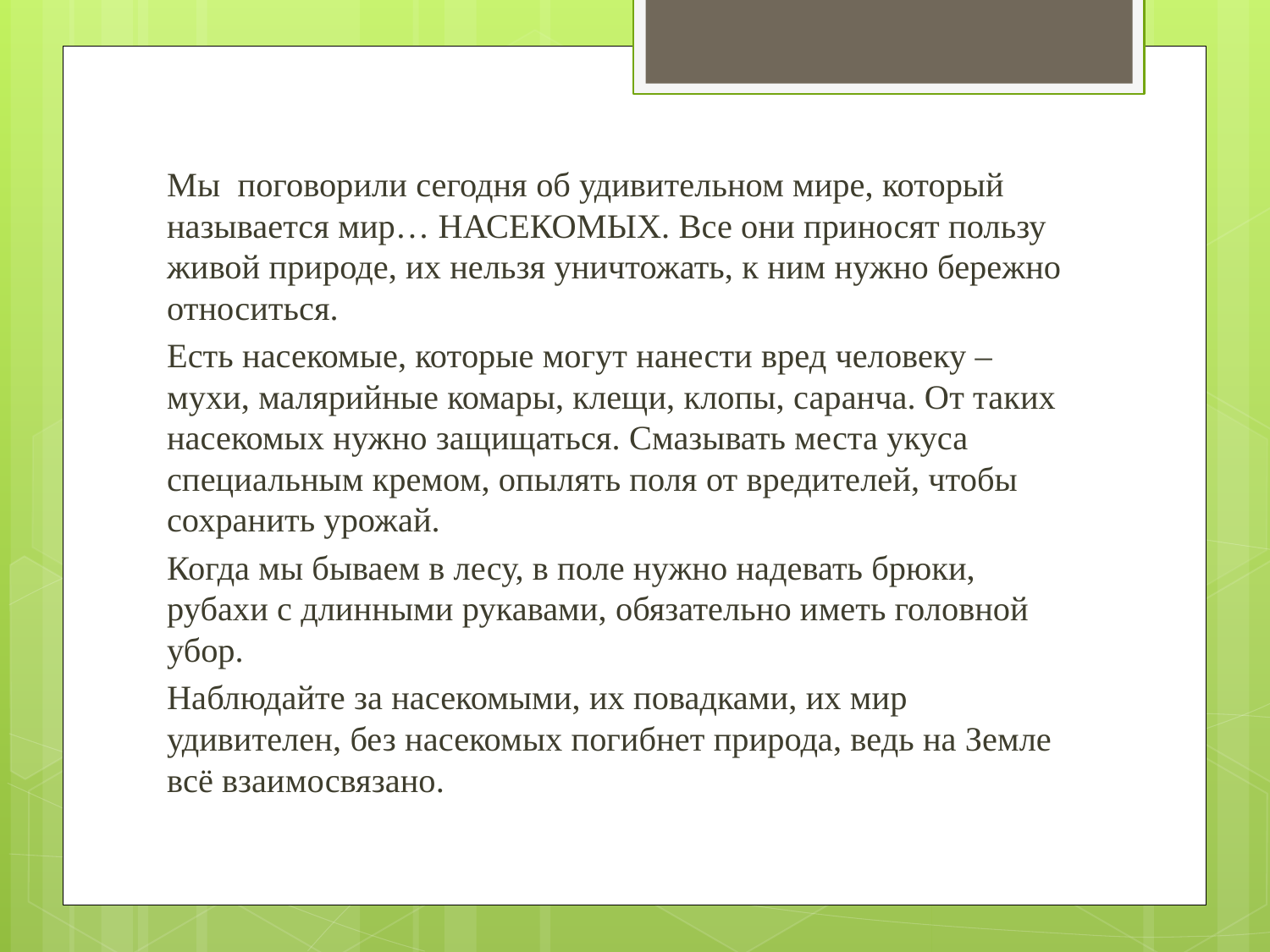

Мы  поговорили сегодня об удивительном мире, который называется мир… НАСЕКОМЫХ. Все они приносят пользу живой природе, их нельзя уничтожать, к ним нужно бережно относиться.
Есть насекомые, которые могут нанести вред человеку – мухи, малярийные комары, клещи, клопы, саранча. От таких насекомых нужно защищаться. Смазывать места укуса специальным кремом, опылять поля от вредителей, чтобы сохранить урожай.
Когда мы бываем в лесу, в поле нужно надевать брюки, рубахи с длинными рукавами, обязательно иметь головной убор.
Наблюдайте за насекомыми, их повадками, их мир удивителен, без насекомых погибнет природа, ведь на Земле всё взаимосвязано.